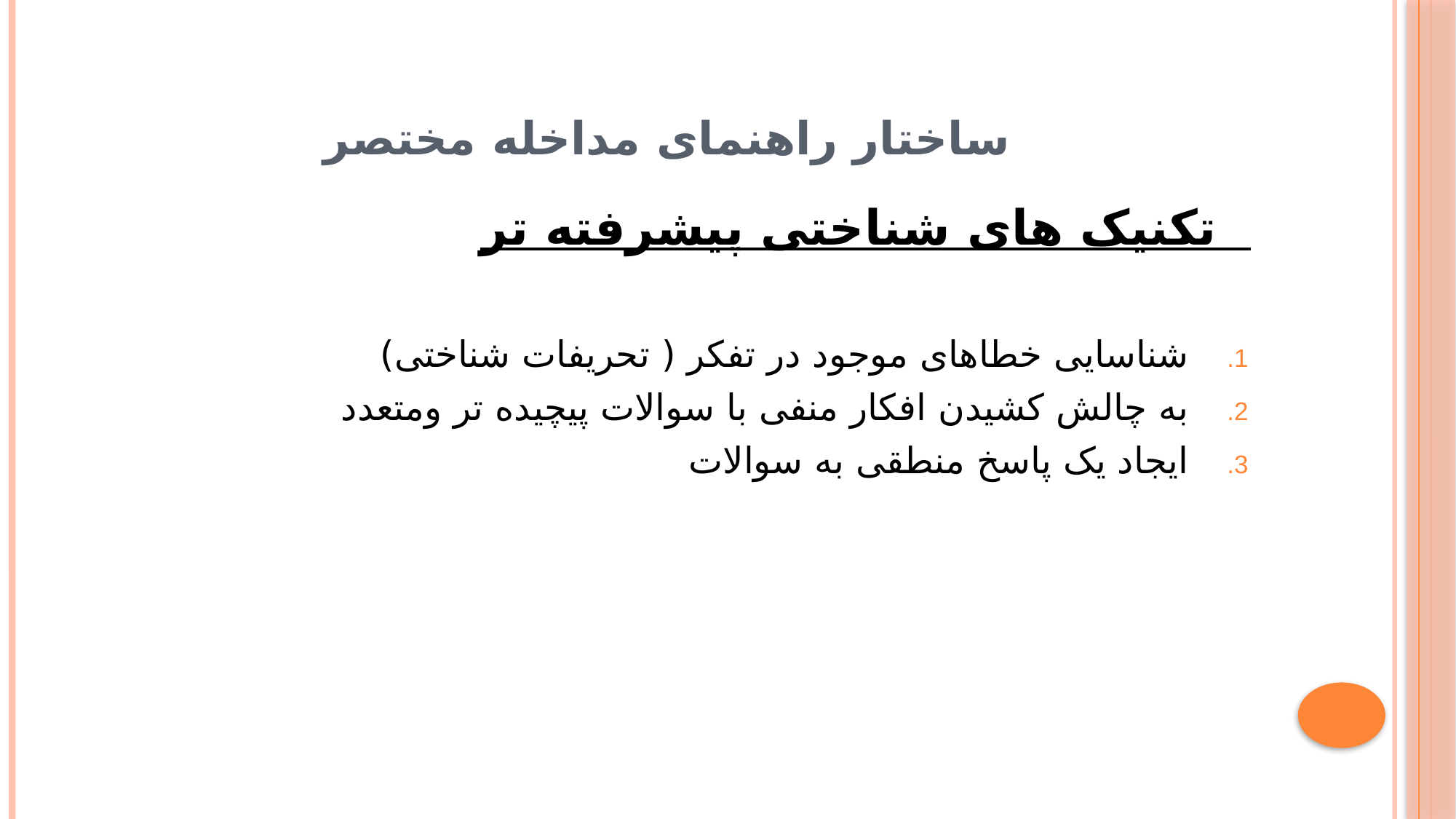

# ساختار راهنمای مداخله مختصر
  تکنیک های شناختی پیشرفته تر

شناسایی خطاهای موجود در تفکر ( تحریفات شناختی)
به چالش کشیدن افکار منفی با سوالات پیچیده تر ومتعدد
ایجاد یک پاسخ منطقی به سوالات